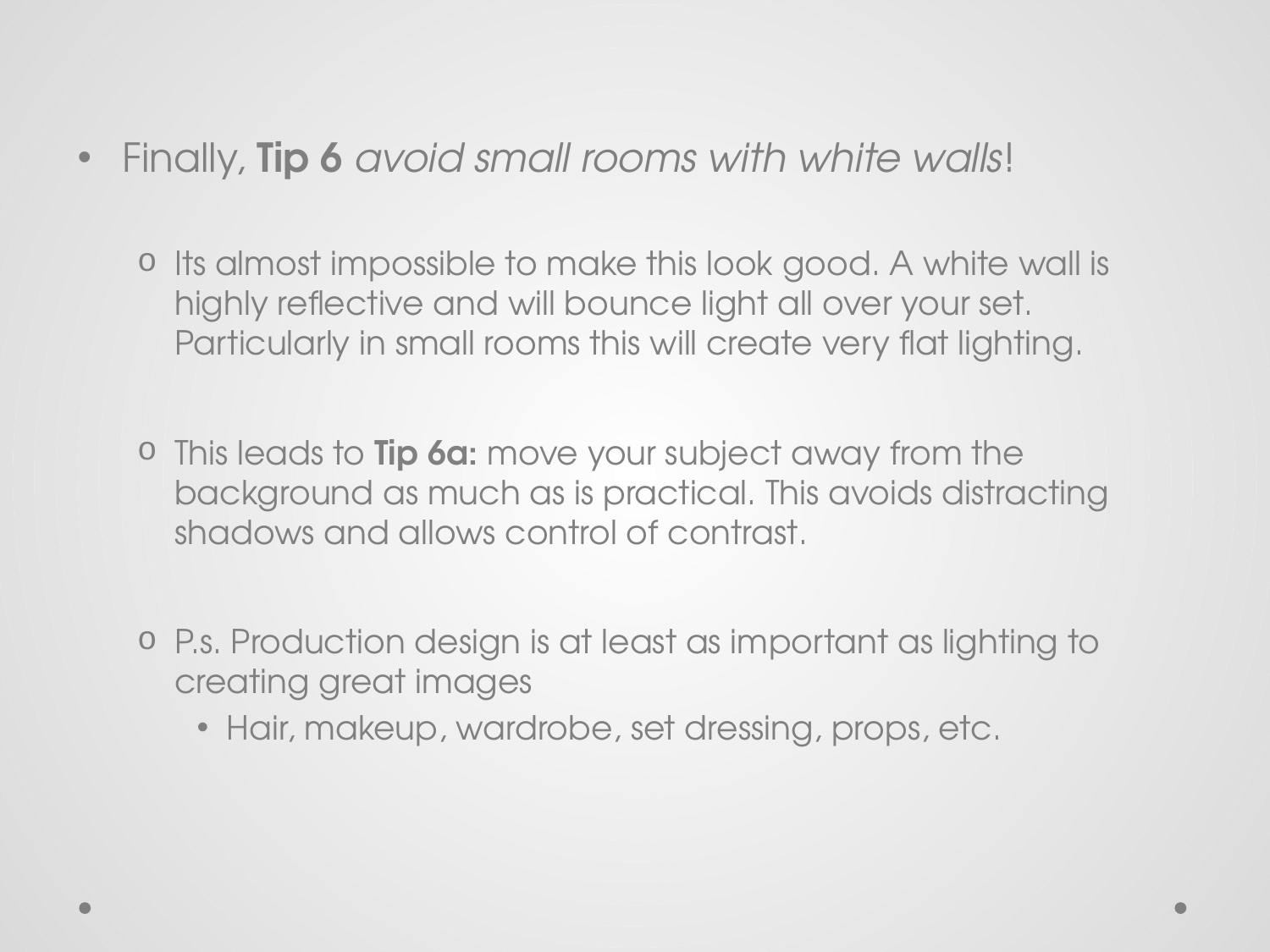

Finally, Tip 6 avoid small rooms with white walls!

Its almost impossible to make this look good. A white wall is highly reflective and will bounce light all over your set. Particularly in small rooms this will create very flat lighting.

This leads to Tip 6a: move your subject away from the background as much as is practical. This avoids distracting shadows and allows control of contrast.

P.s. Production design is at least as important as lighting to creating great images
Hair, makeup, wardrobe, set dressing, props, etc.